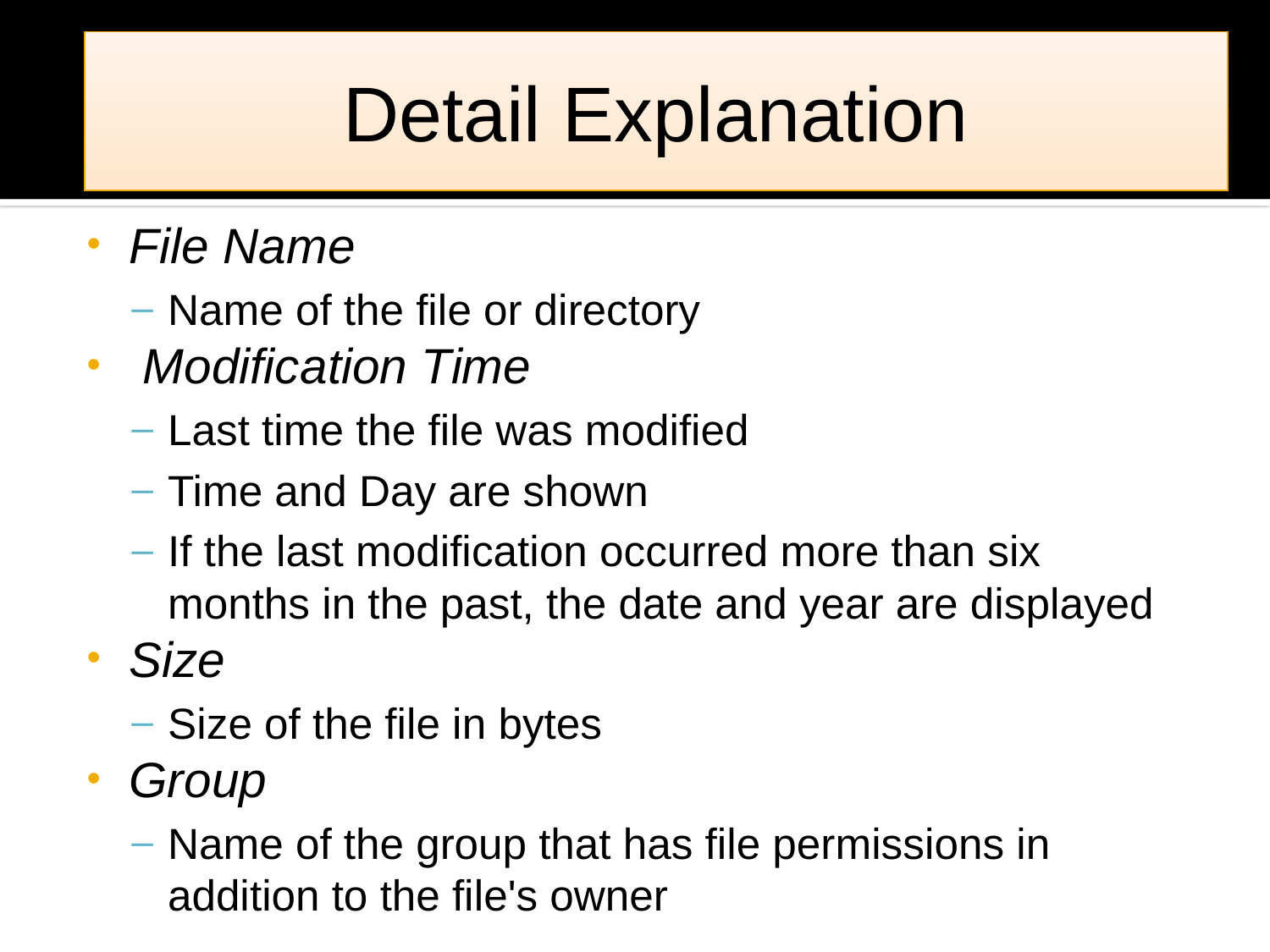

Detail Explanation
File Name
Name of the file or directory
 Modification Time
Last time the file was modified
Time and Day are shown
If the last modification occurred more than six months in the past, the date and year are displayed
Size
Size of the file in bytes
Group
Name of the group that has file permissions in addition to the file's owner